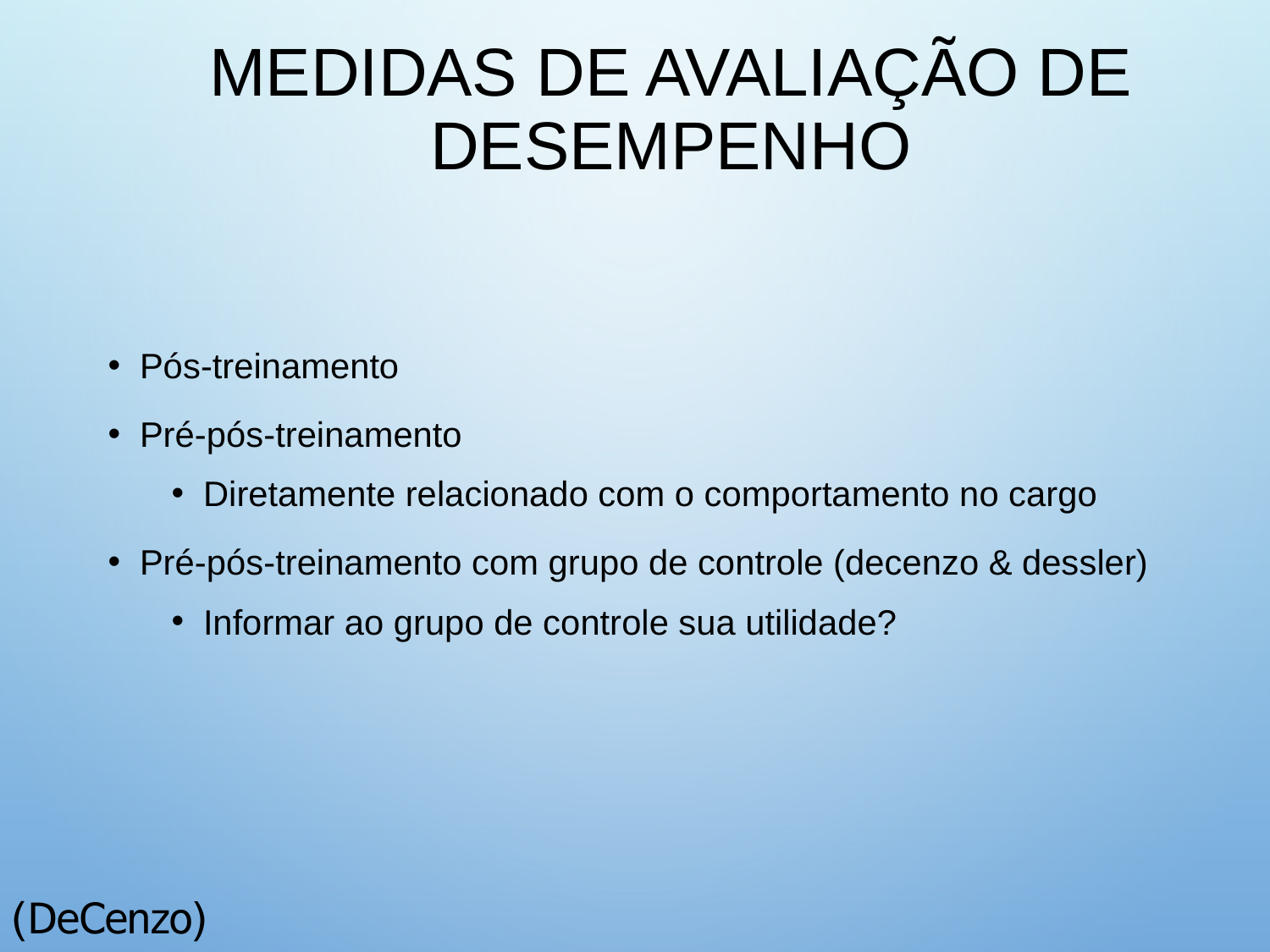

# Medidas de Avaliação de Desempenho
Pós-treinamento
Pré-pós-treinamento
Diretamente relacionado com o comportamento no cargo
Pré-pós-treinamento com grupo de controle (decenzo & dessler)
Informar ao grupo de controle sua utilidade?
(DeCenzo)